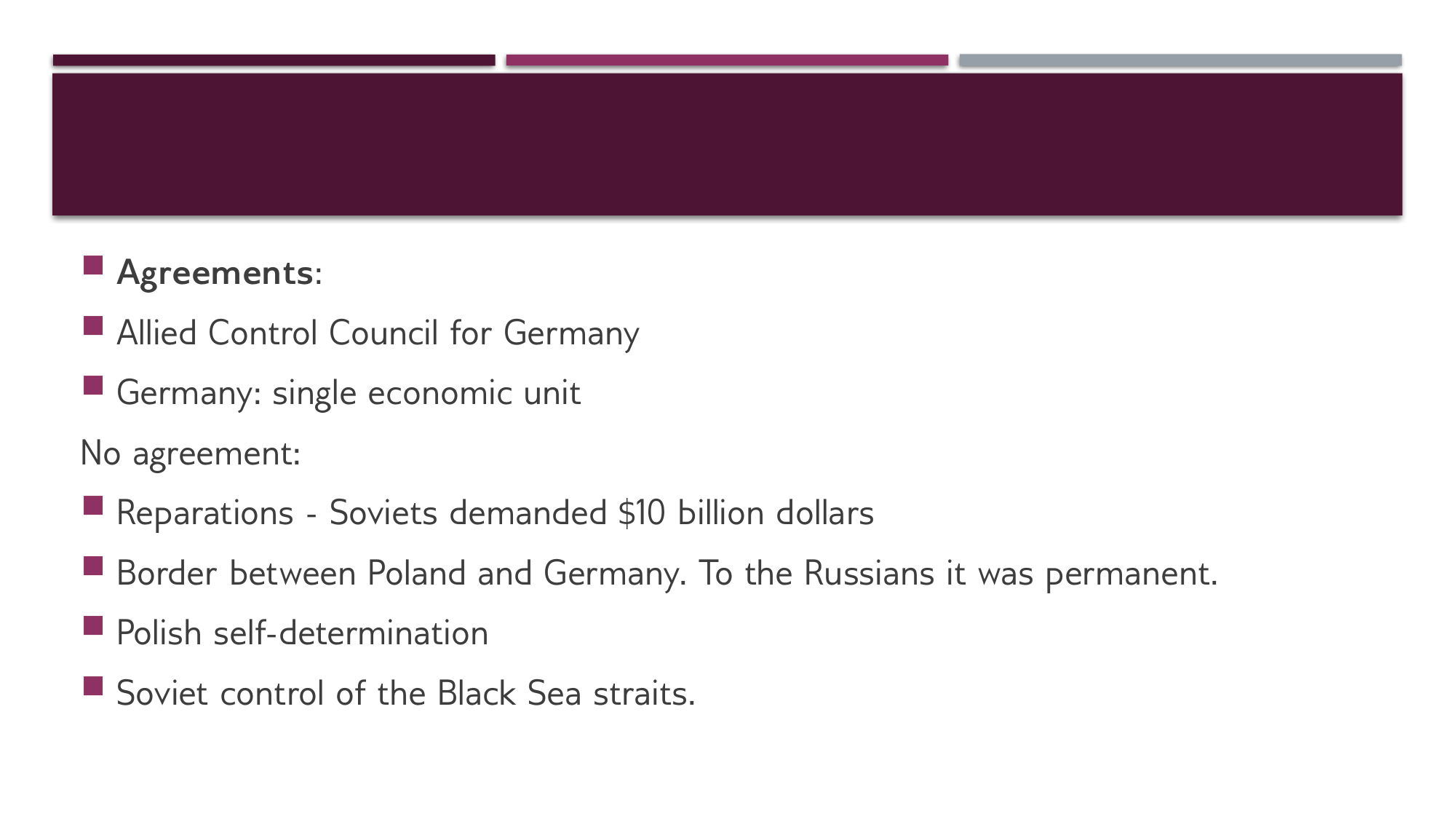

#
Agreements:
Allied Control Council for Germany
Germany: single economic unit
No agreement:
Reparations - Soviets demanded $10 billion dollars
Border between Poland and Germany. To the Russians it was permanent.
Polish self-determination
Soviet control of the Black Sea straits.